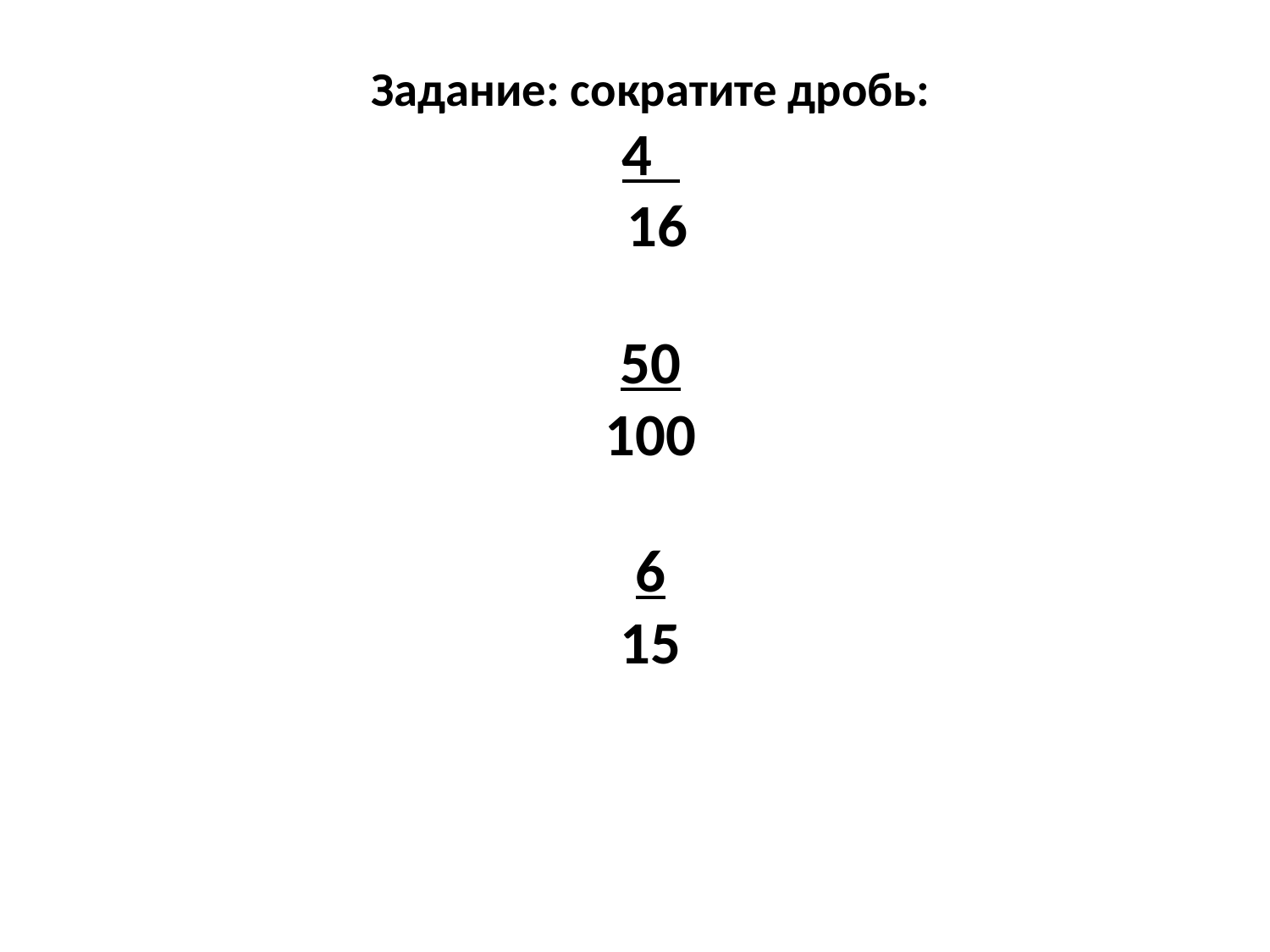

# Задание: сократите дробь: 4 16 50 100 6 15